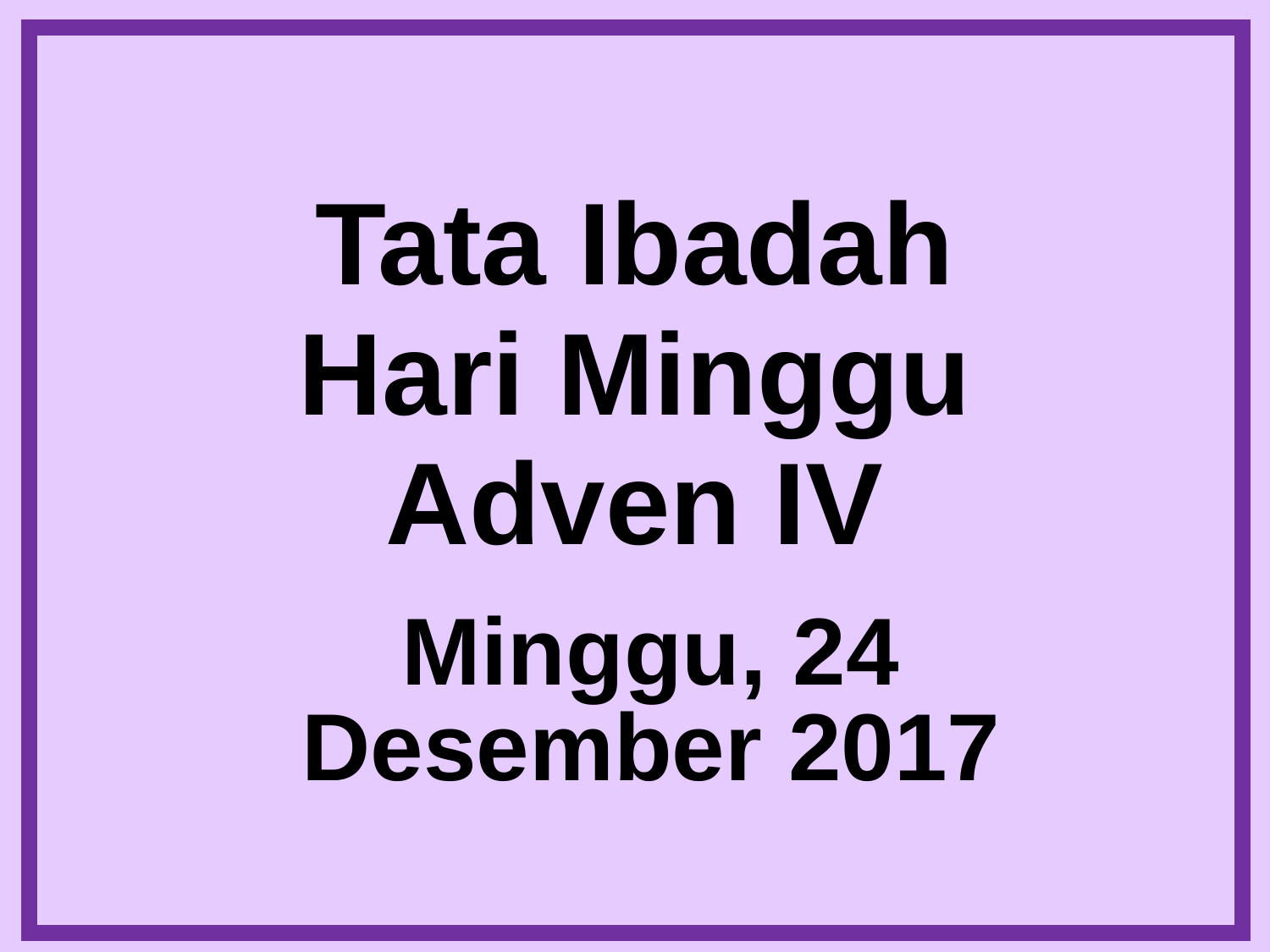

# Tata Ibadah Hari Minggu Adven IV
Minggu, 24 Desember 2017